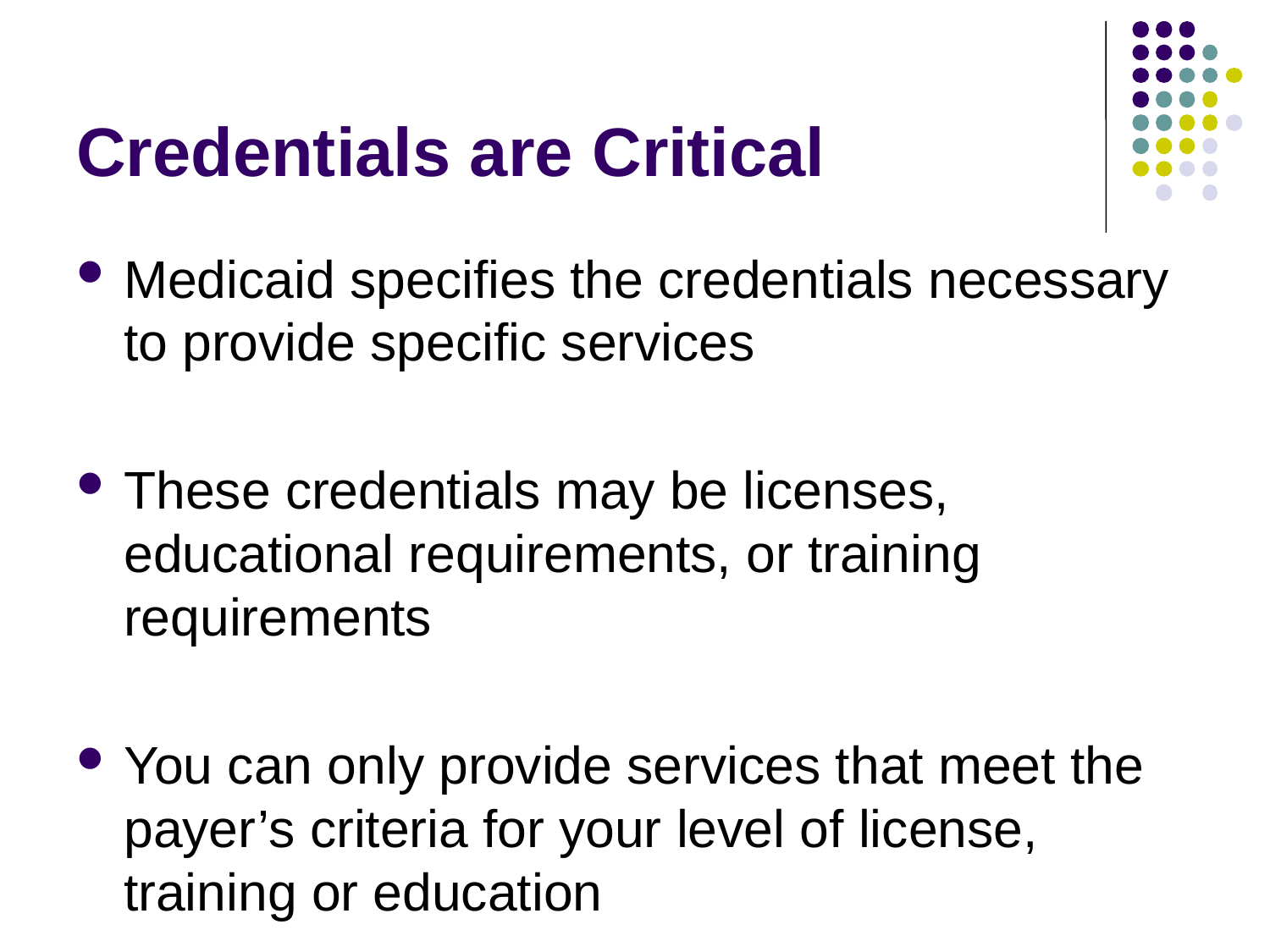

# Credentials are Critical
Medicaid specifies the credentials necessary to provide specific services

These credentials may be licenses, educational requirements, or training requirements

You can only provide services that meet the payer’s criteria for your level of license, training or education